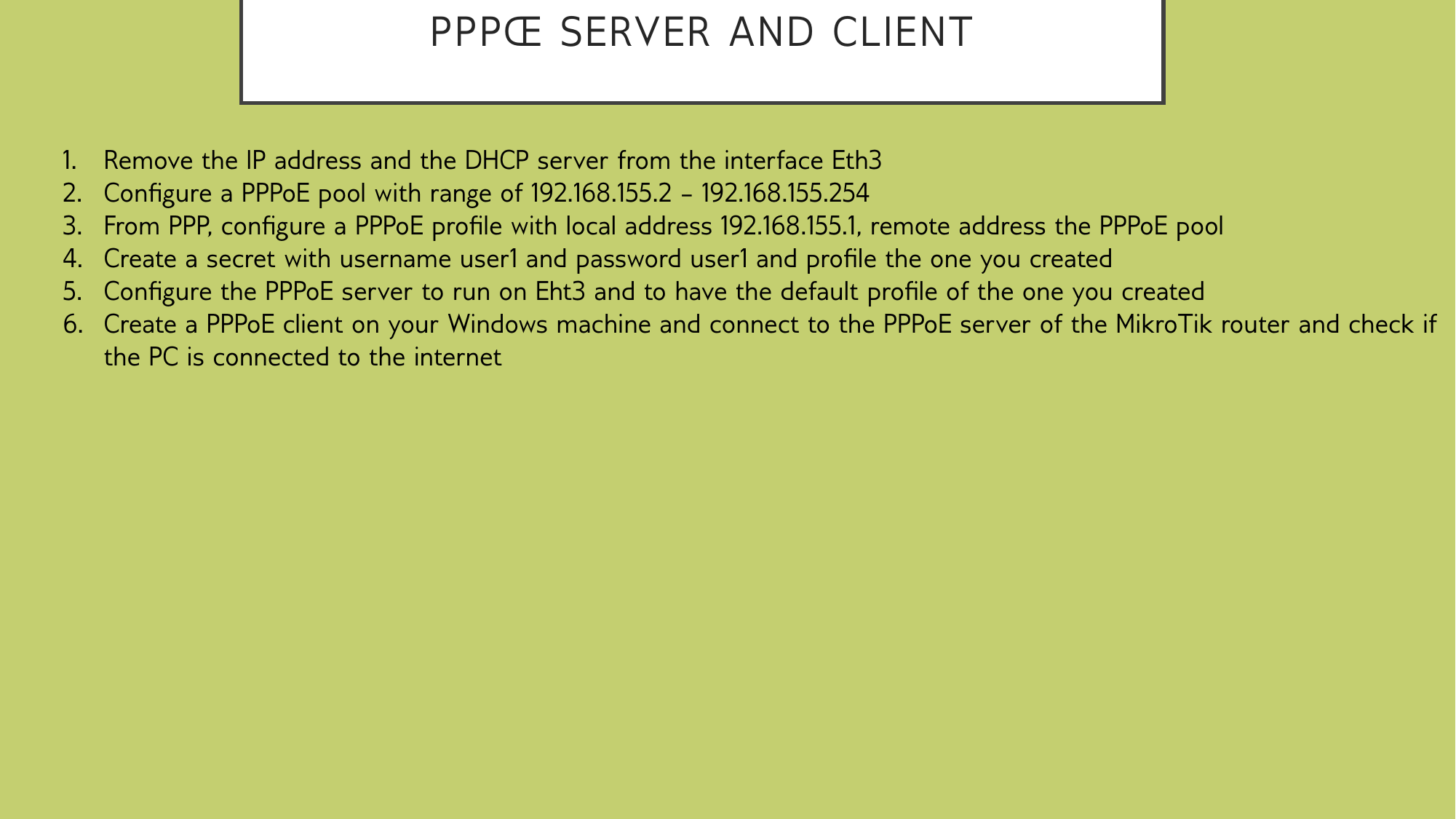

# PPPoE server and client
Remove the IP address and the DHCP server from the interface Eth3
Configure a PPPoE pool with range of 192.168.155.2 – 192.168.155.254
From PPP, configure a PPPoE profile with local address 192.168.155.1, remote address the PPPoE pool
Create a secret with username user1 and password user1 and profile the one you created
Configure the PPPoE server to run on Eht3 and to have the default profile of the one you created
Create a PPPoE client on your Windows machine and connect to the PPPoE server of the MikroTik router and check if
the PC is connected to the internet